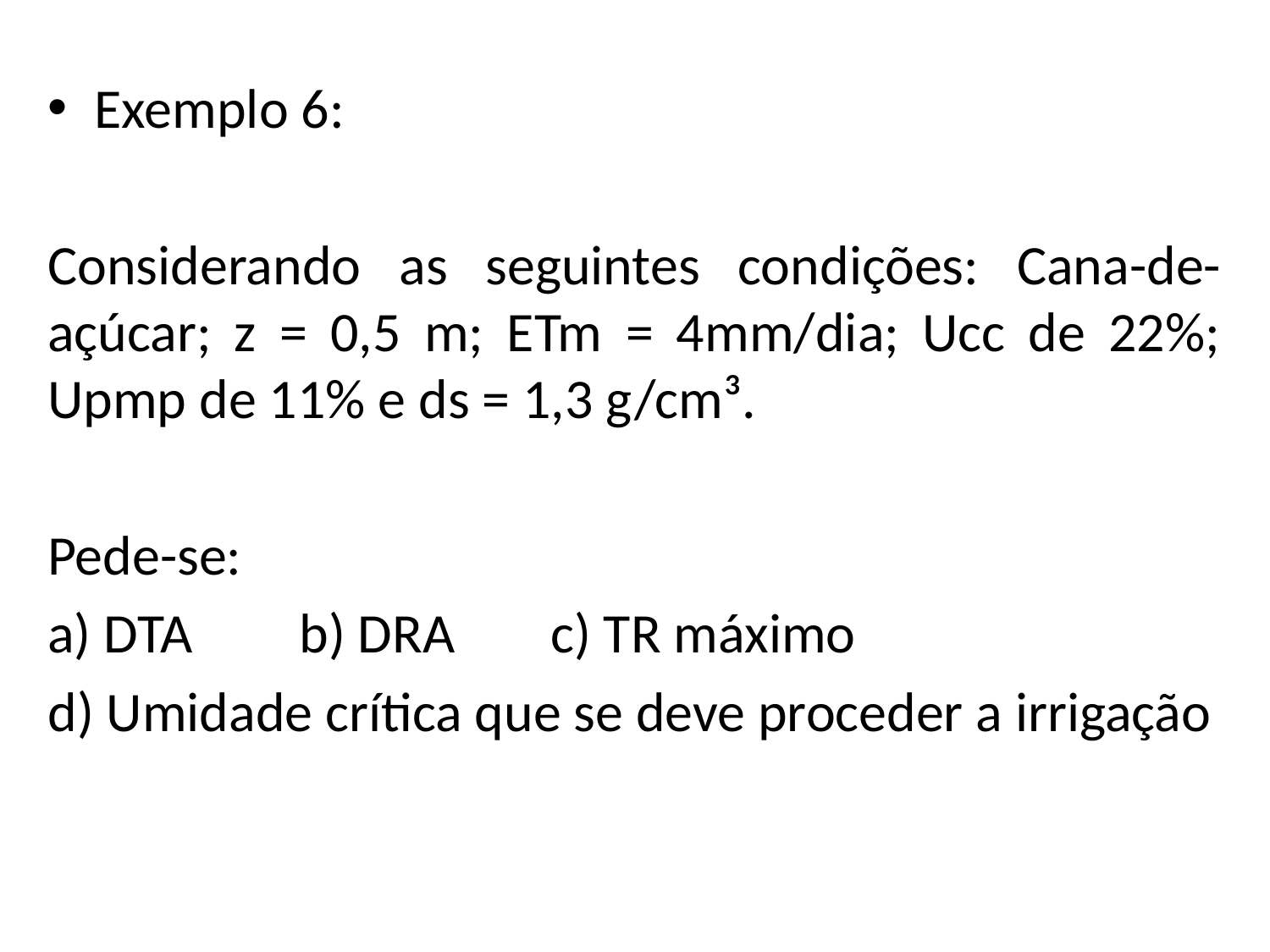

Exemplo 6:

Considerando as seguintes condições: Cana-de-açúcar; z = 0,5 m; ETm = 4mm/dia; Ucc de 22%; Upmp de 11% e ds = 1,3 g/cm³.

Pede-se:
a) DTA		b) DRA		c) TR máximo
d) Umidade crítica que se deve proceder a irrigação